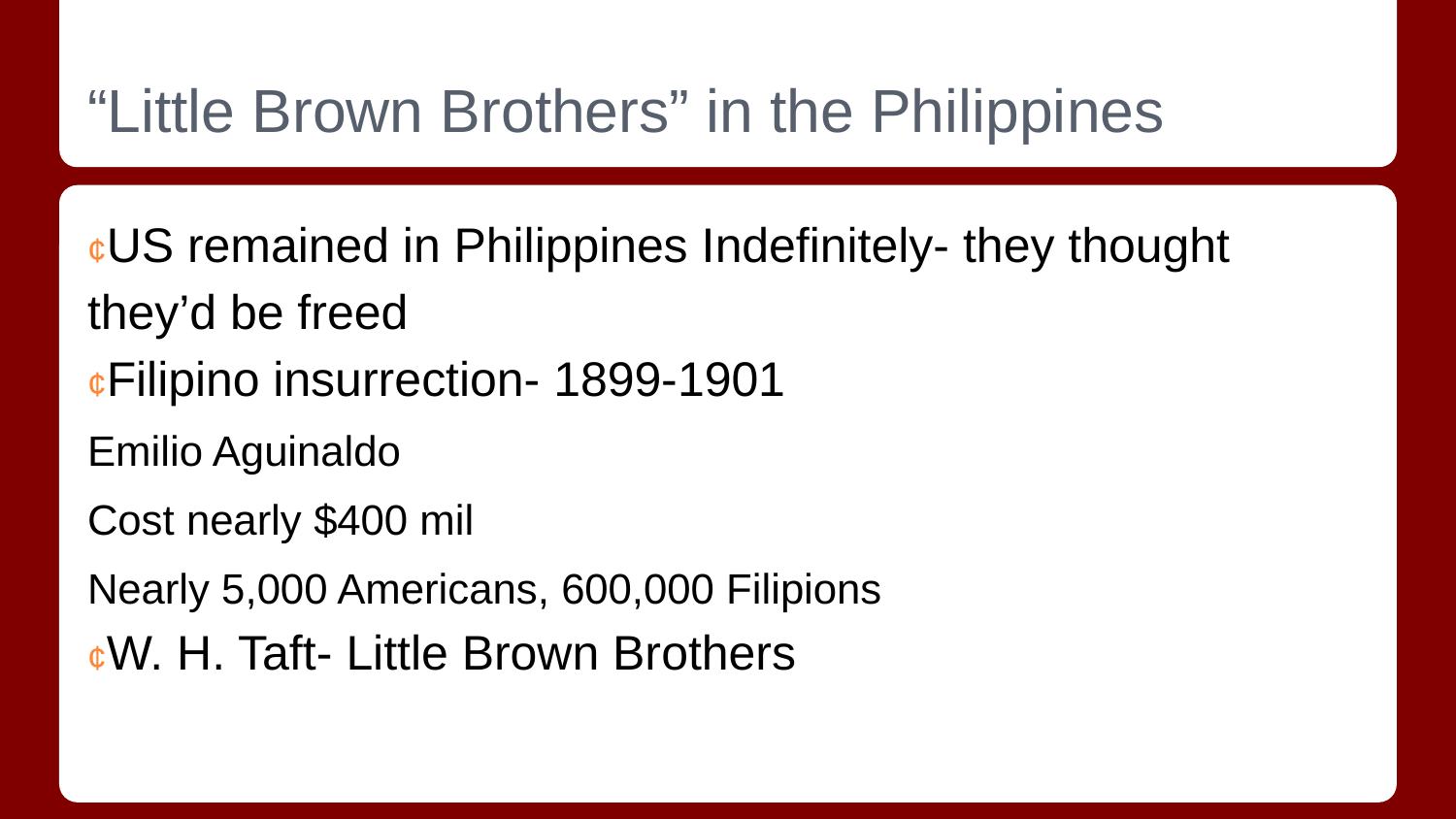

# “Little Brown Brothers” in the Philippines
¢US remained in Philippines Indefinitely- they thought they’d be freed
¢Filipino insurrection- 1899-1901
Emilio Aguinaldo
Cost nearly $400 mil
Nearly 5,000 Americans, 600,000 Filipions
¢W. H. Taft- Little Brown Brothers